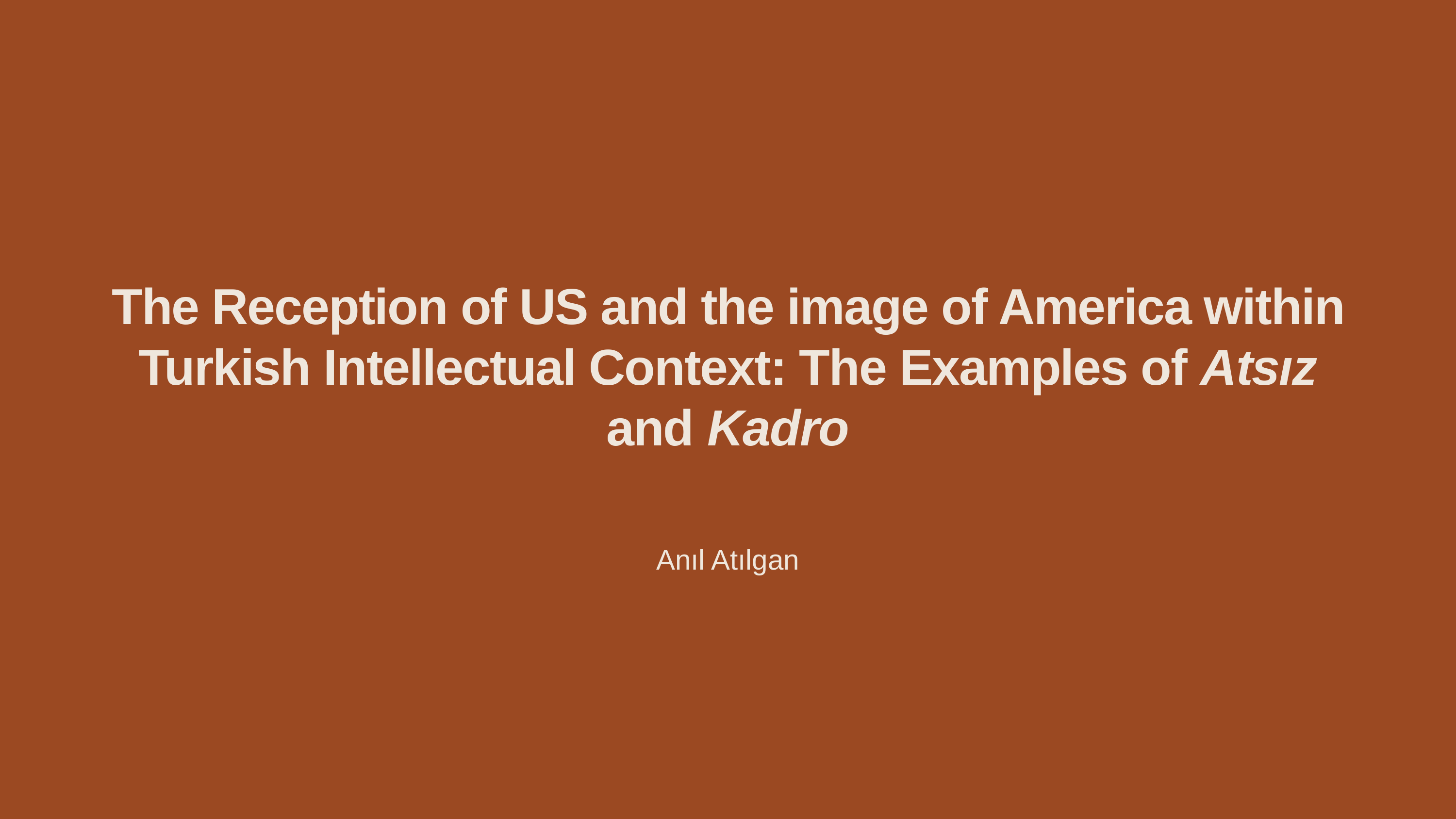

The Reception of US and the image of America within Turkish Intellectual Context: The Examples of Atsız and Kadro
Anıl Atılgan